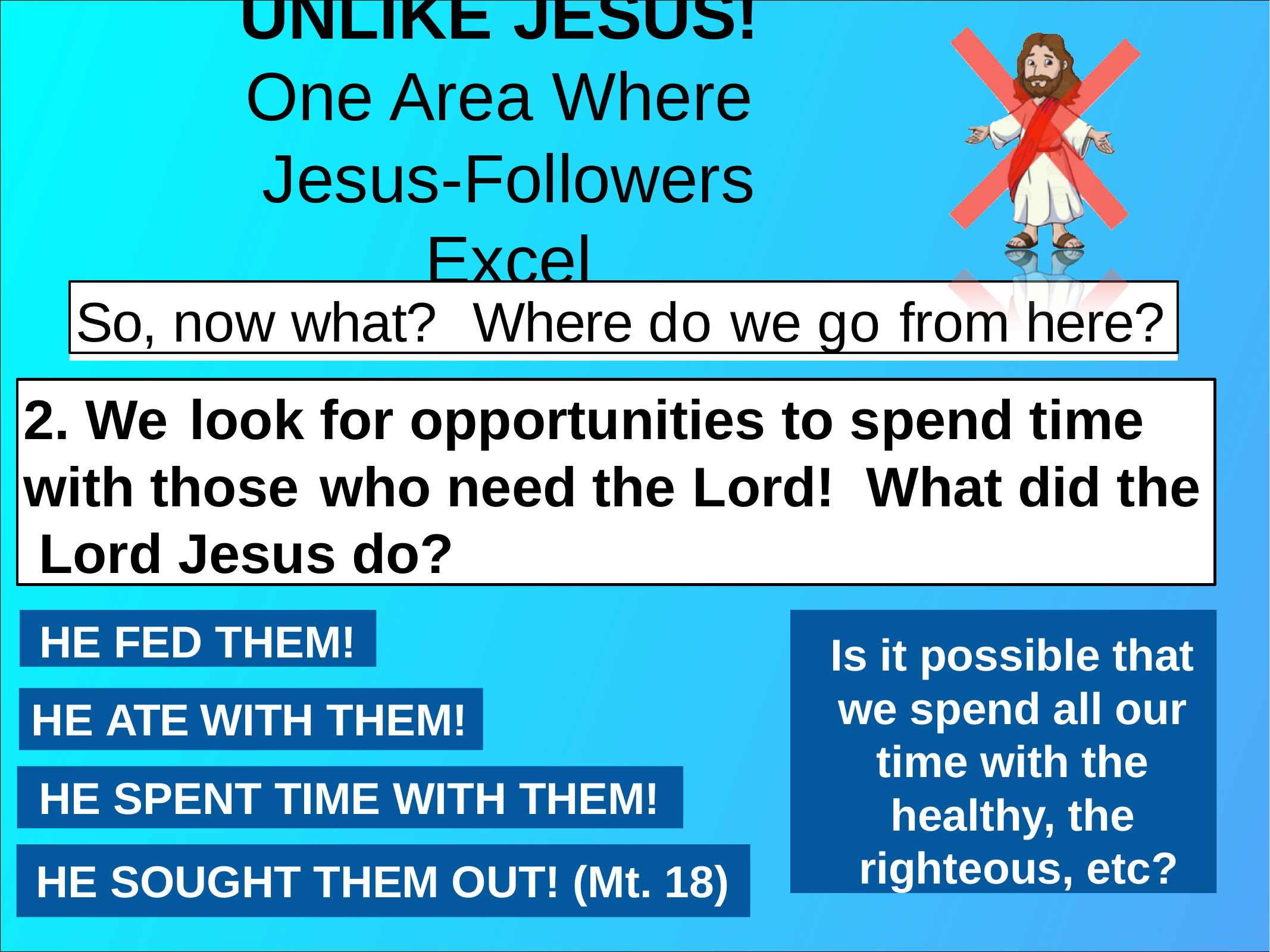

# UNLIKE	JESUS! One Area Where  Jesus-Followers  Excel

So, now what?	Where do we go from here?
2. We	look	for	opportunities	to spend time  with those	who need the	Lord!	What did the  Lord Jesus do?
HE FED THEM!
Is it possible that  we spend all our  time with the  healthy, the  righteous, etc?

HE ATE WITH THEM!

HE SPENT TIME WITH THEM!

HE SOUGHT THEM OUT! (Mt. 18)